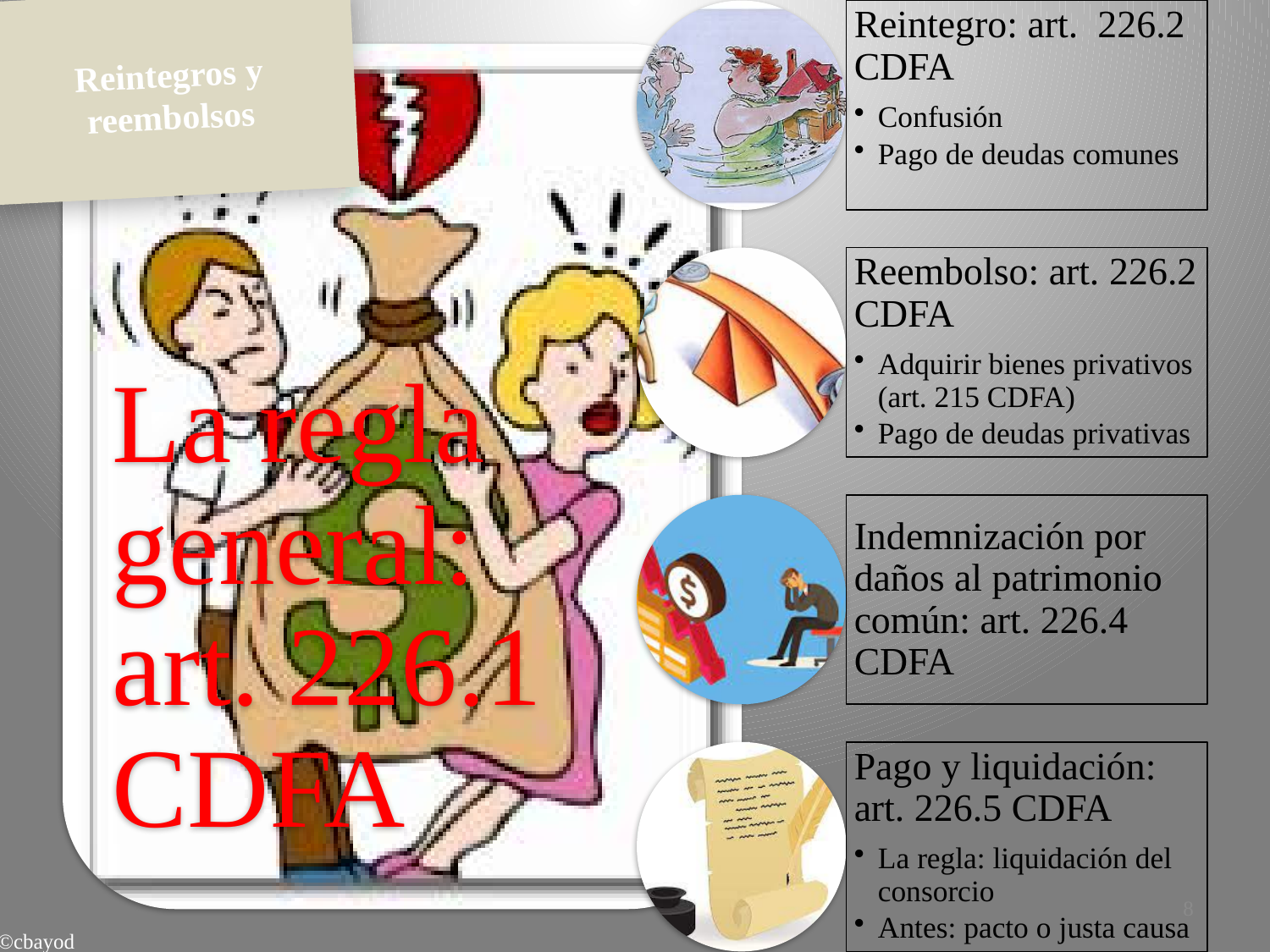

Reintegros y reembolsos

Reintegro: art.  226.2 CDFA
Confusión
Pago de deudas comunes

Reembolso: art. 226.2 CDFA
Adquirir bienes privativos (art. 215 CDFA)
Pago de deudas privativas
La regla general: art. 226.1 CDFA

Indemnización por daños al patrimonio común: art. 226.4 CDFA

Pago y liquidación: art. 226.5 CDFA
La regla: liquidación del consorcio
Antes: pacto o justa causa
8
©cbayod